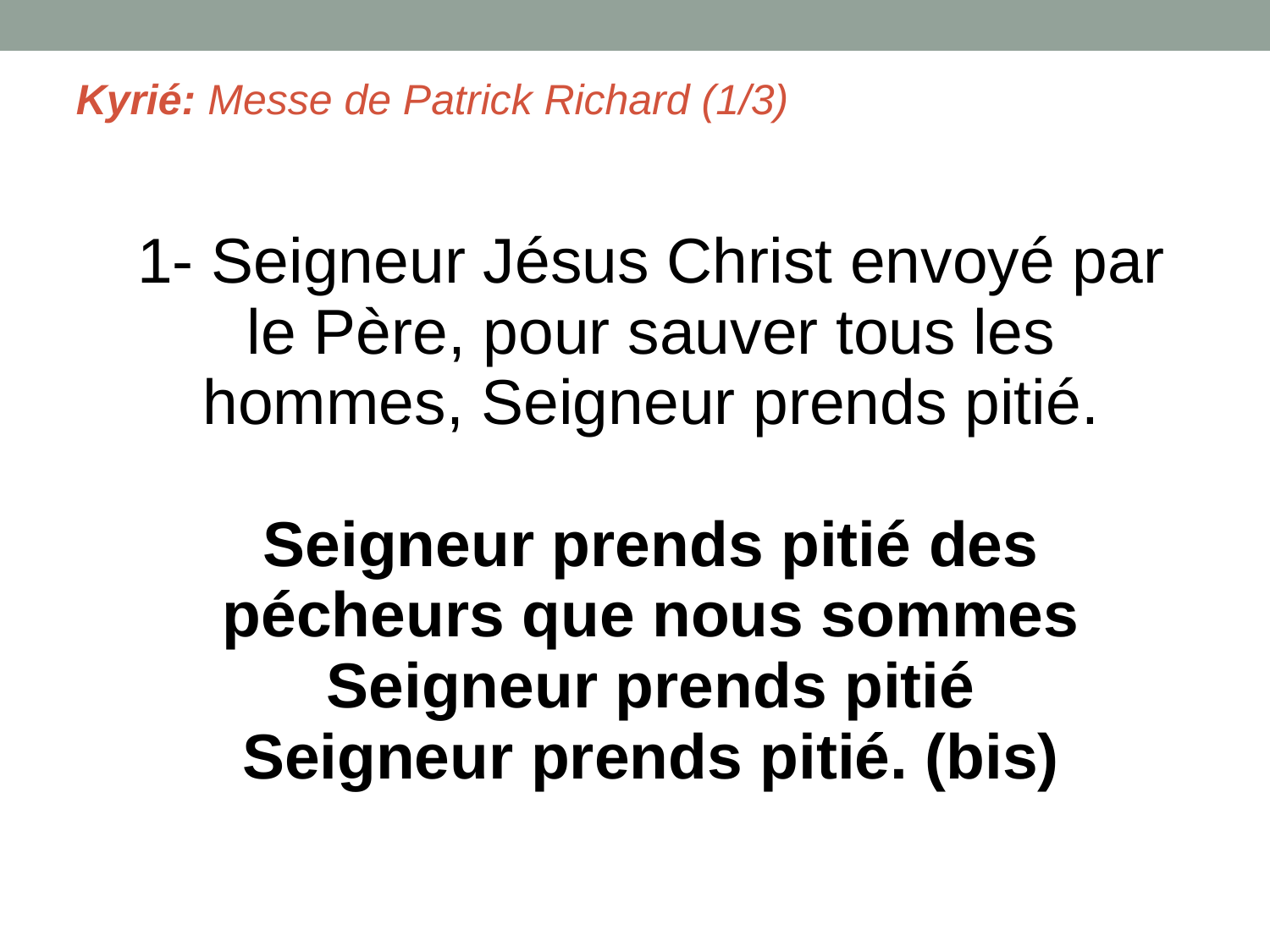

# Kyrié: Messe de Patrick Richard (1/3)

1- Seigneur Jésus Christ envoyé par le Père, pour sauver tous les hommes, Seigneur prends pitié.

Seigneur prends pitié des pécheurs que nous sommes
Seigneur prends pitié
Seigneur prends pitié. (bis)